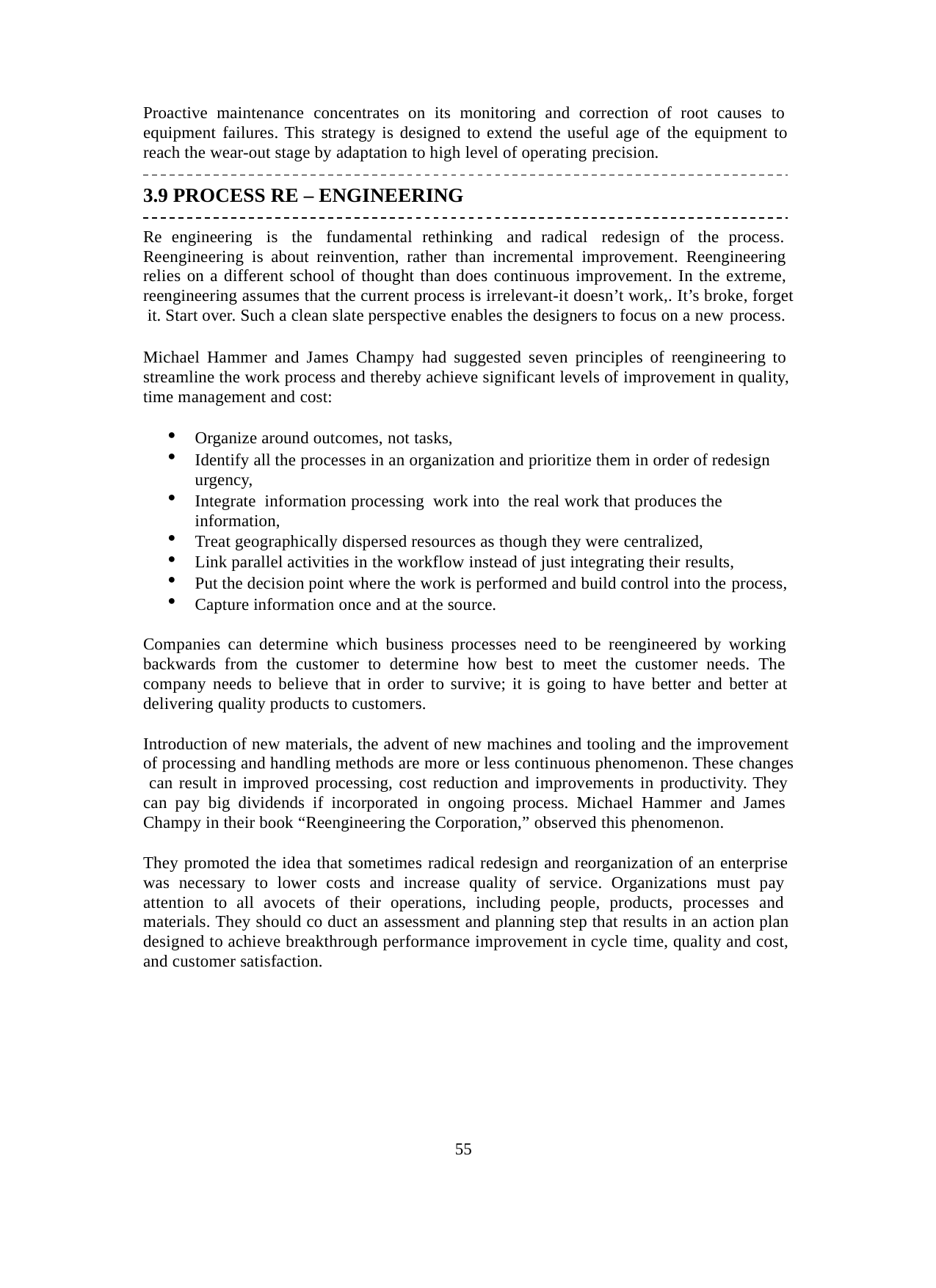

Proactive maintenance concentrates on its monitoring and correction of root causes to  equipment failures. This strategy is designed to extend the useful age of the equipment to  reach the wear-out stage by adaptation to high level of operating precision.

3.9 PROCESS RE – ENGINEERING

Re engineering is the fundamental rethinking and radical redesign of the process.  Reengineering is about reinvention, rather than incremental improvement. Reengineering  relies on a different school of thought than does continuous improvement. In the extreme,  reengineering assumes that the current process is irrelevant-it doesn’t work,. It’s broke, forget  it. Start over. Such a clean slate perspective enables the designers to focus on a new process.

Michael Hammer and James Champy had suggested seven principles of reengineering to  streamline the work process and thereby achieve significant levels of improvement in quality,  time management and cost:

Organize around outcomes, not tasks,
Identify all the processes in an organization and prioritize them in order of redesign  urgency,
Integrate information processing work into the real work that produces the  information,
Treat geographically dispersed resources as though they were centralized,
Link parallel activities in the workflow instead of just integrating their results,
Put the decision point where the work is performed and build control into the process,
Capture information once and at the source.

Companies can determine which business processes need to be reengineered by working  backwards from the customer to determine how best to meet the customer needs. The  company needs to believe that in order to survive; it is going to have better and better at  delivering quality products to customers.

Introduction of new materials, the advent of new machines and tooling and the improvement  of processing and handling methods are more or less continuous phenomenon. These changes  can result in improved processing, cost reduction and improvements in productivity. They  can pay big dividends if incorporated in ongoing process. Michael Hammer and James  Champy in their book “Reengineering the Corporation,” observed this phenomenon.

They promoted the idea that sometimes radical redesign and reorganization of an enterprise  was necessary to lower costs and increase quality of service. Organizations must pay  attention to all avocets of their operations, including people, products, processes and  materials. They should co duct an assessment and planning step that results in an action plan  designed to achieve breakthrough performance improvement in cycle time, quality and cost,  and customer satisfaction.

55